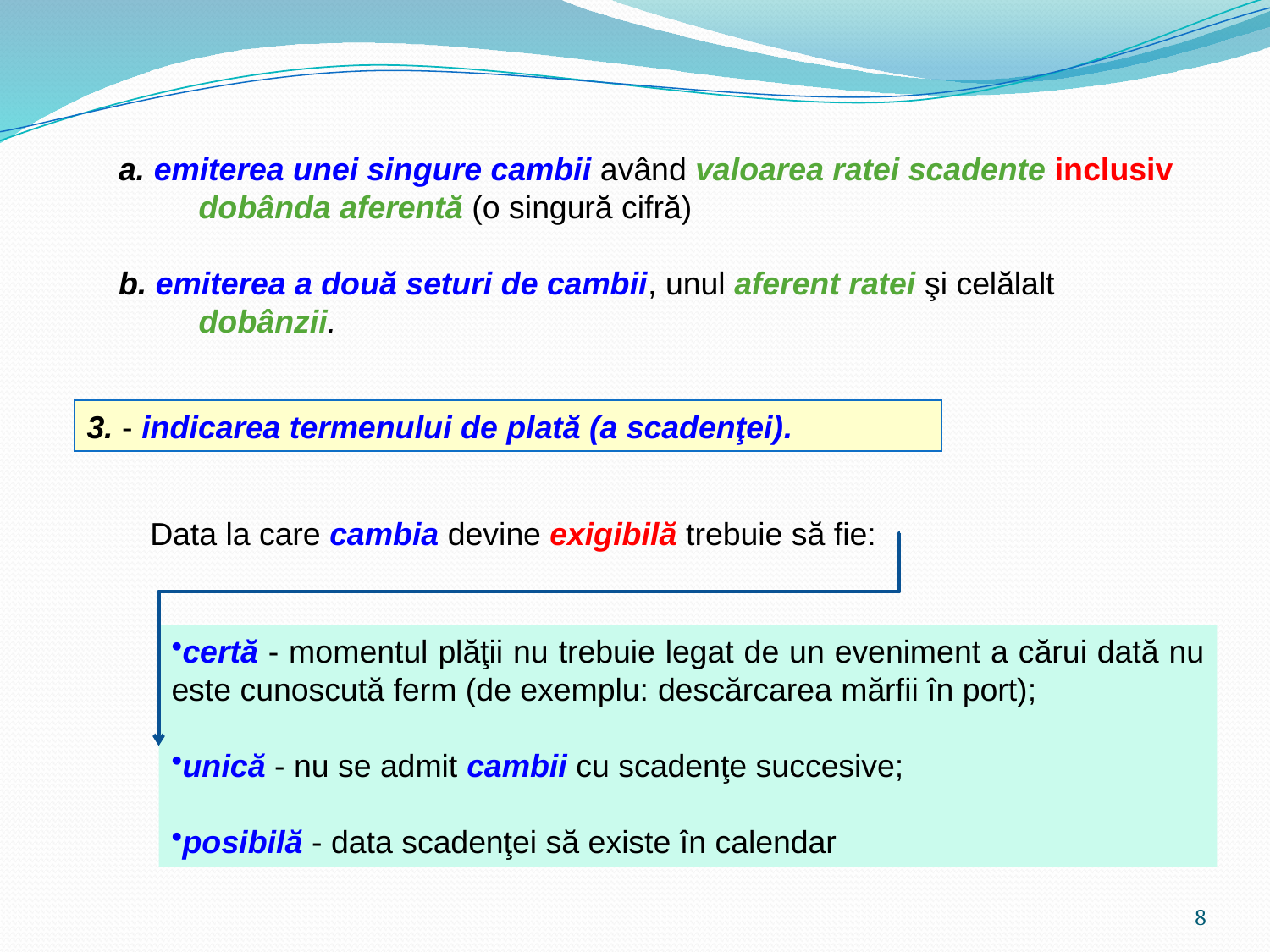

a. emiterea unei singure cambii având valoarea ratei scadente inclusiv
         dobânda aferentă (o singură cifră)

b. emiterea a două seturi de cambii, unul aferent ratei şi celălalt
         dobânzii.
3. - indicarea termenului de plată (a scadenţei).
Data la care cambia devine exigibilă trebuie să fie:
certă - momentul plăţii nu trebuie legat de un eveniment a cărui dată nu este cunoscută ferm (de exemplu: descărcarea mărfii în port);

unică - nu se admit cambii cu scadenţe succesive;

posibilă - data scadenţei să existe în calendar
8